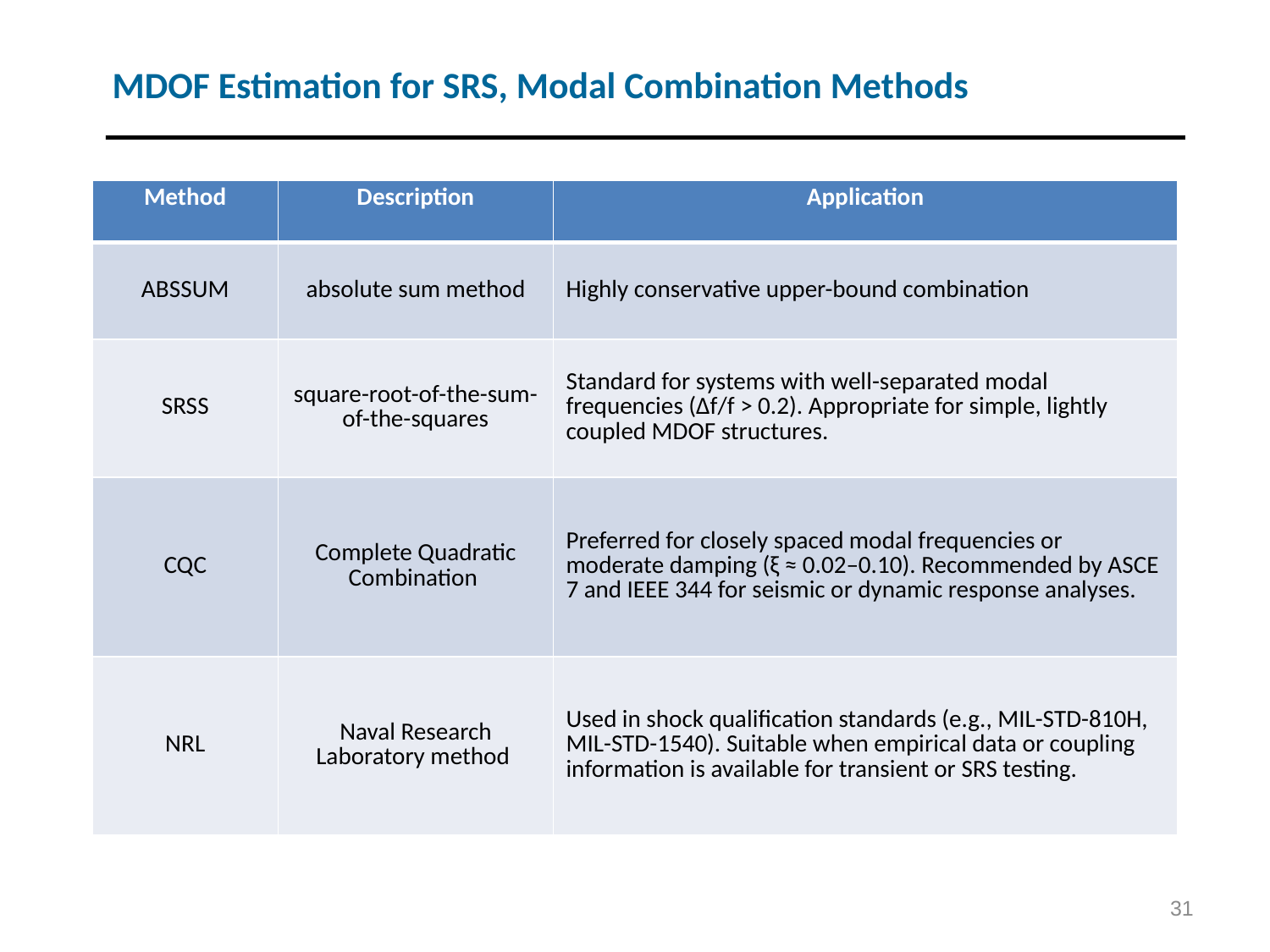

MDOF Estimation for SRS, Modal Combination Methods

| Method | Description | Application |
| --- | --- | --- |
| ABSSUM | absolute sum method | Highly conservative upper-bound combination |
| SRSS | square-root-of-the-sum-of-the-squares | Standard for systems with well-separated modal frequencies (Δf/f > 0.2). Appropriate for simple, lightly coupled MDOF structures. |
| CQC | Complete Quadratic Combination | Preferred for closely spaced modal frequencies or moderate damping (ξ ≈ 0.02–0.10). Recommended by ASCE 7 and IEEE 344 for seismic or dynamic response analyses. |
| NRL | Naval Research Laboratory method | Used in shock qualification standards (e.g., MIL-STD-810H, MIL-STD-1540). Suitable when empirical data or coupling information is available for transient or SRS testing. |
31